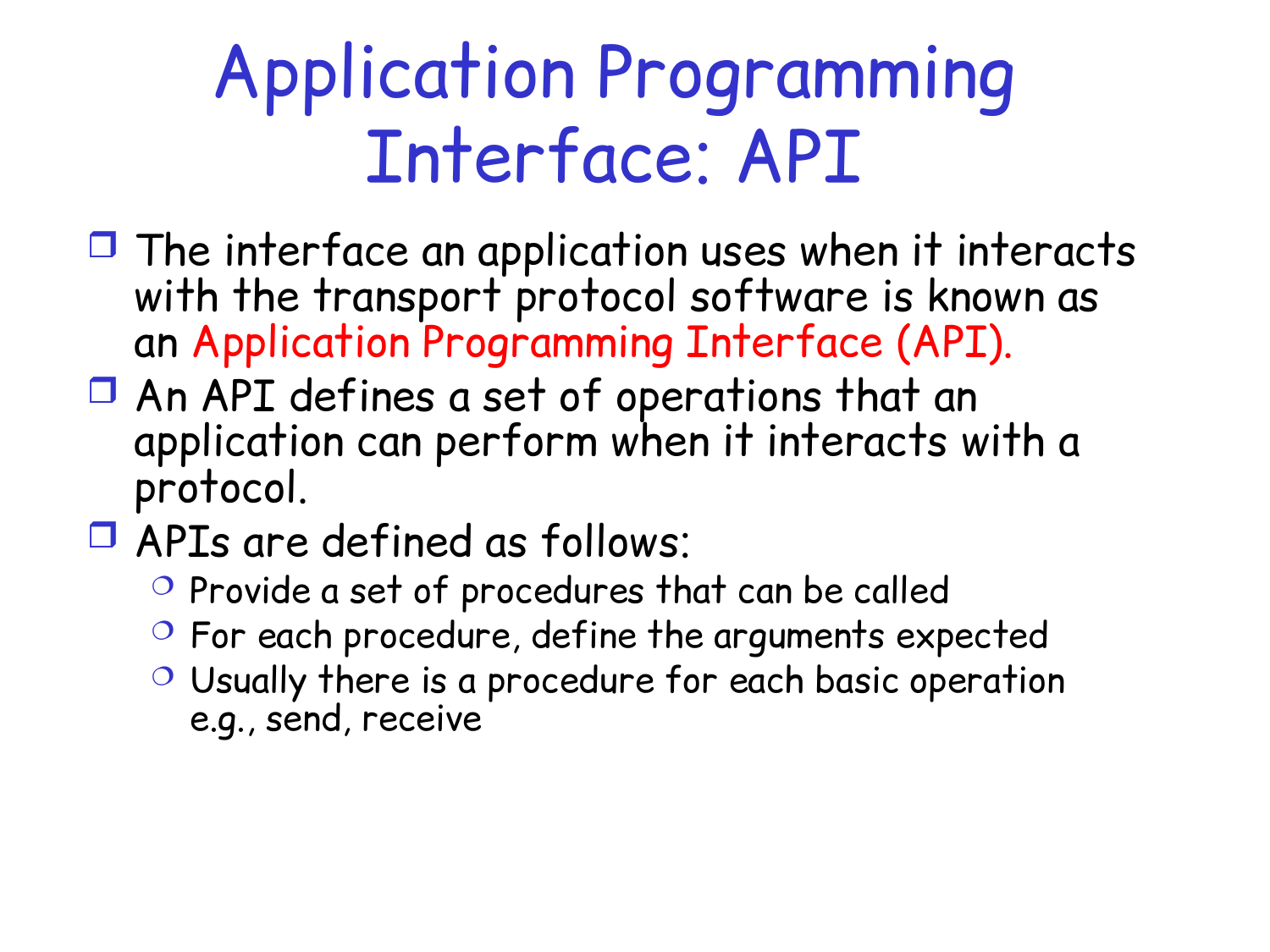

# Application Programming Interface: API
The interface an application uses when it interacts with the transport protocol software is known as an Application Programming Interface (API).
An API defines a set of operations that an application can perform when it interacts with a protocol.
APIs are defined as follows:
Provide a set of procedures that can be called
For each procedure, define the arguments expected
Usually there is a procedure for each basic operation e.g., send, receive